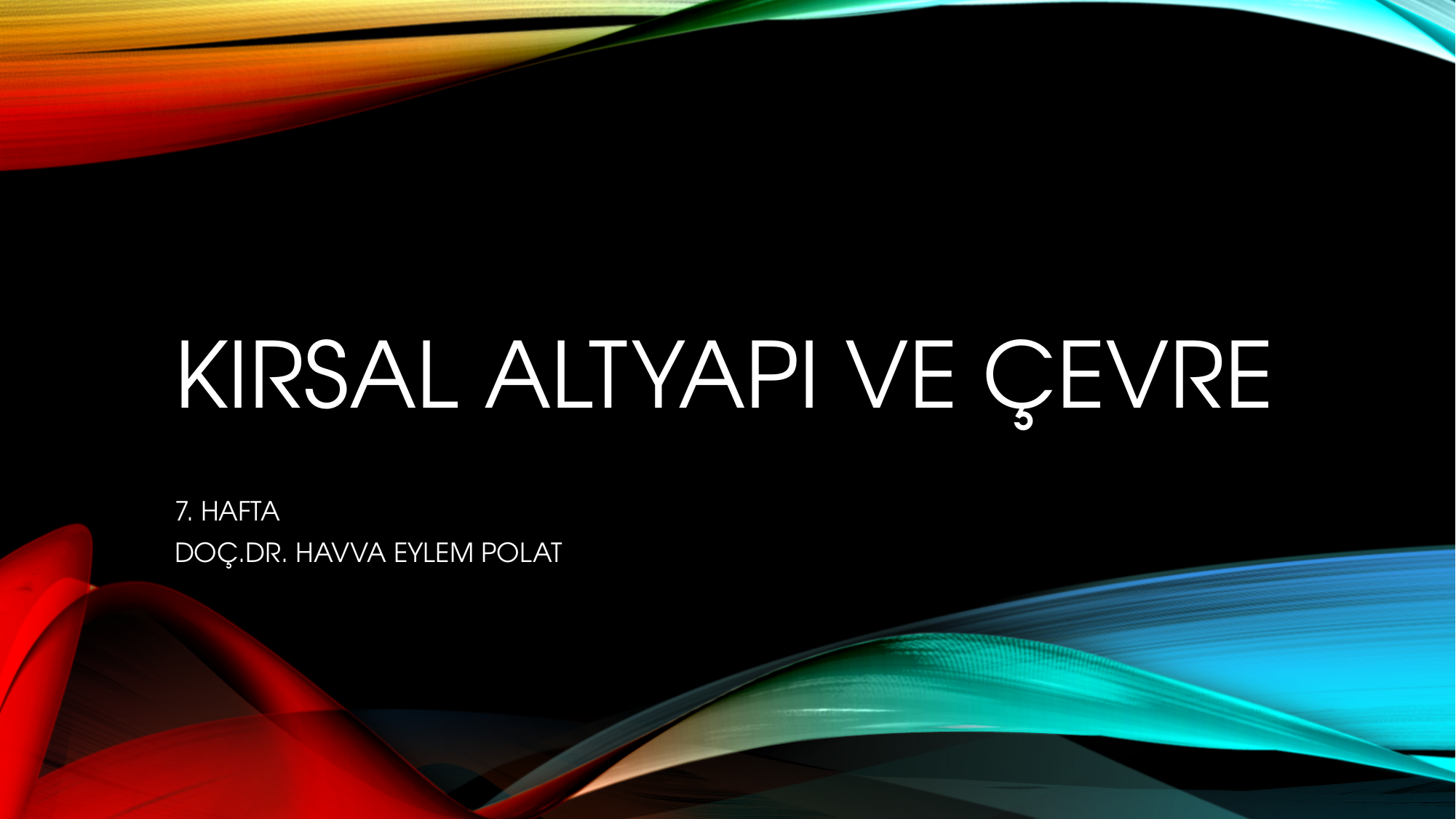

# KIRSAL ALTYAPI VE ÇEVRE
7. HAFTA
DOÇ.DR. HAVVA EYLEM POLAT